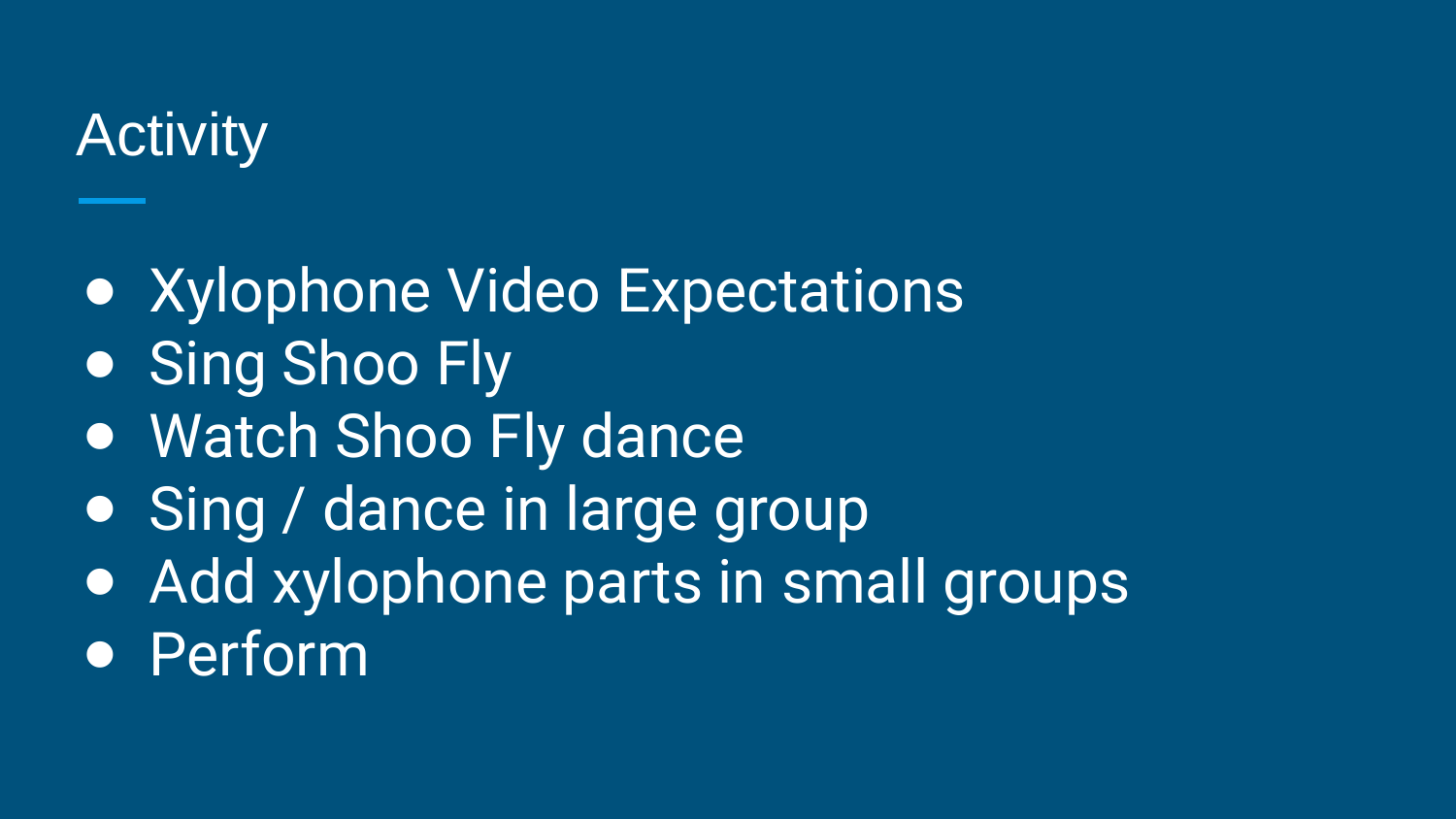

# Activity
Xylophone Video Expectations
Sing Shoo Fly
Watch Shoo Fly dance
Sing / dance in large group
Add xylophone parts in small groups
Perform